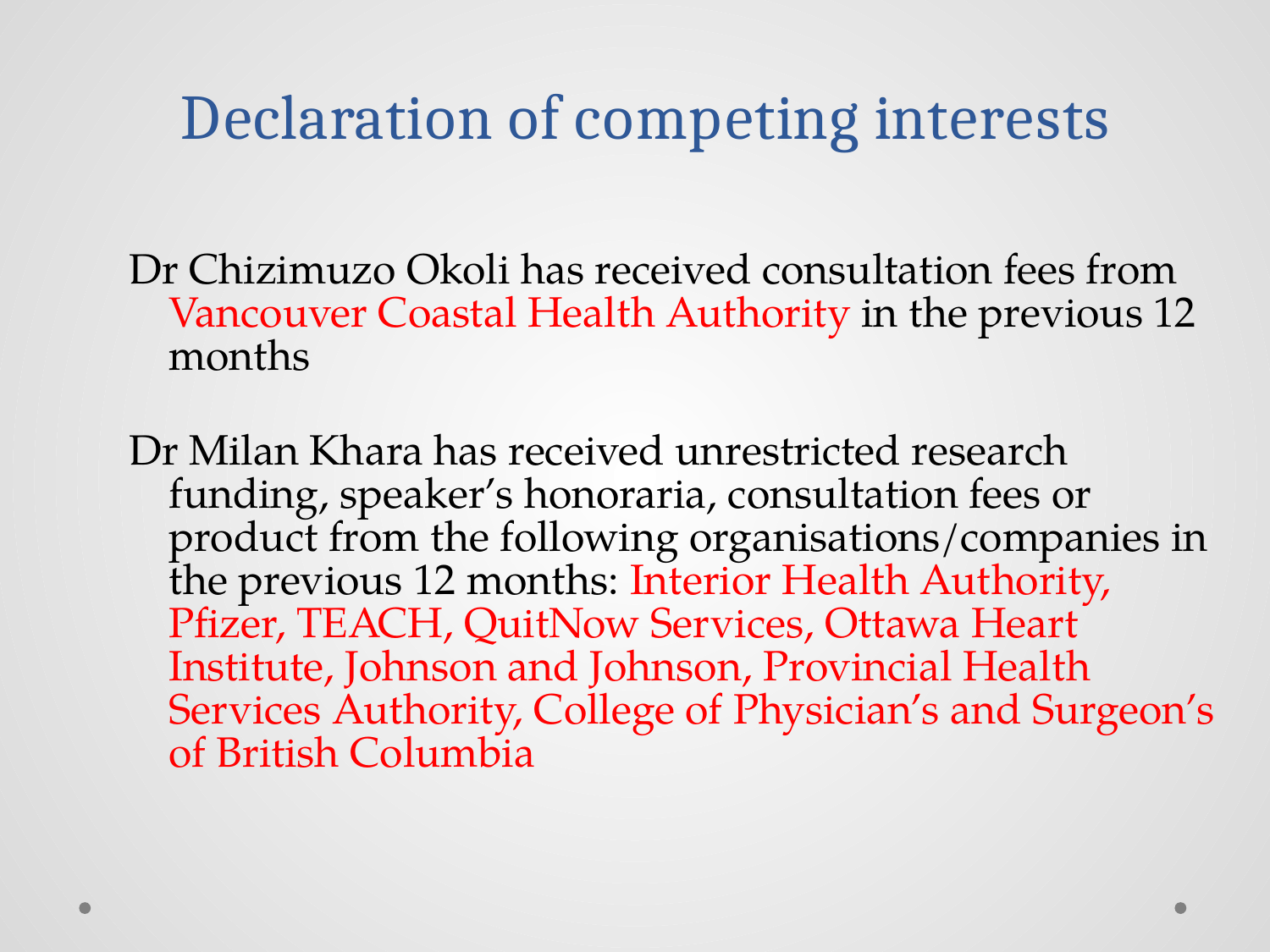

Declaration of competing interests
Dr Chizimuzo Okoli has received consultation fees from Vancouver Coastal Health Authority in the previous 12 months

Dr Milan Khara has received unrestricted research funding, speaker’s honoraria, consultation fees or product from the following organisations/companies in the previous 12 months: Interior Health Authority, Pfizer, TEACH, QuitNow Services, Ottawa Heart Institute, Johnson and Johnson, Provincial Health Services Authority, College of Physician’s and Surgeon’s of British Columbia